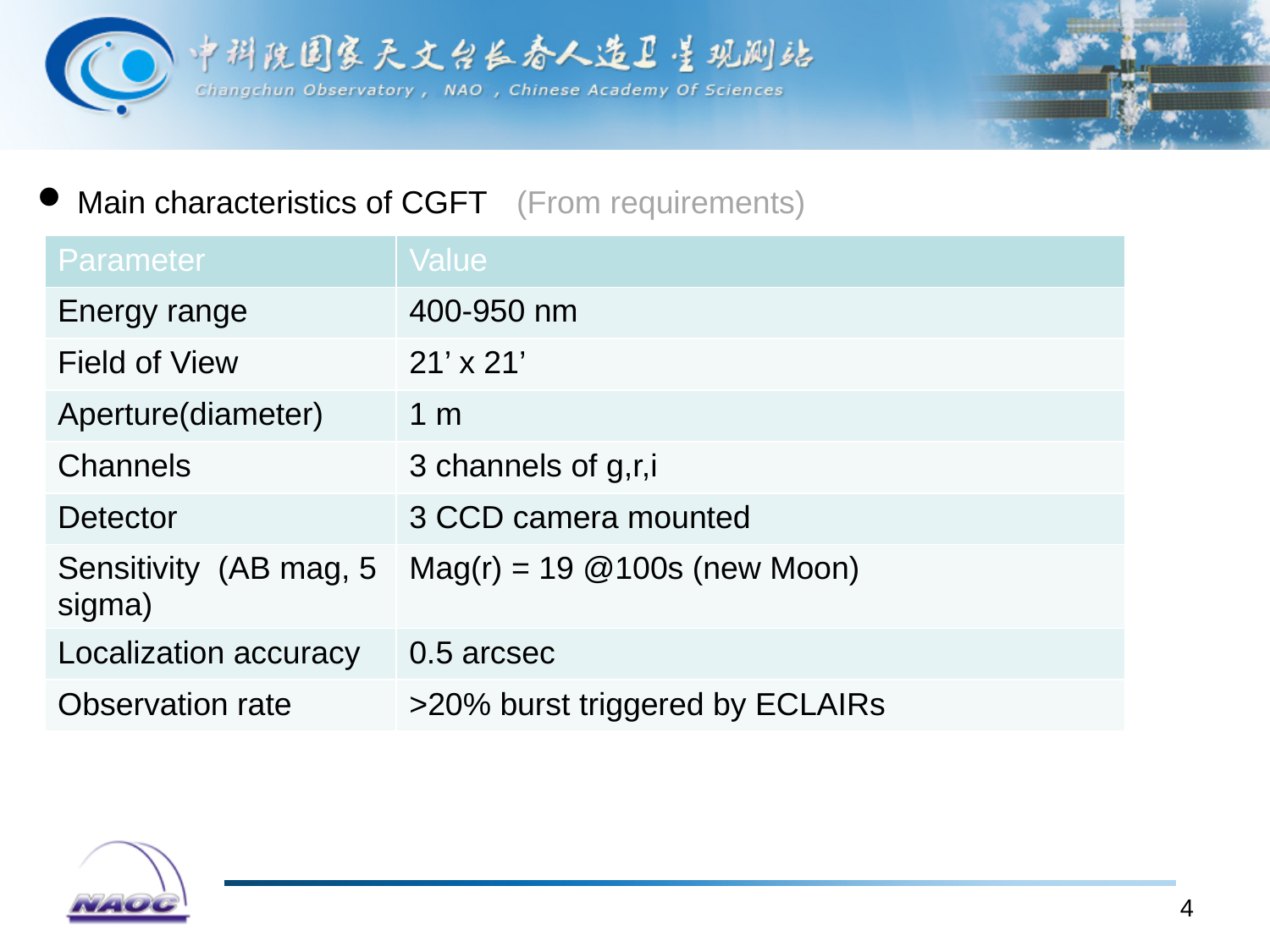

Main characteristics of CGFT
(From requirements)
| Parameter | Value |
| --- | --- |
| Energy range | 400-950 nm |
| Field of View | 21’ x 21’ |
| Aperture(diameter) | 1 m |
| Channels | 3 channels of g,r,i |
| Detector | 3 CCD camera mounted |
| Sensitivity (AB mag, 5 sigma) | Mag(r) = 19 @100s (new Moon) |
| Localization accuracy | 0.5 arcsec |
| Observation rate | >20% burst triggered by ECLAIRs |
4